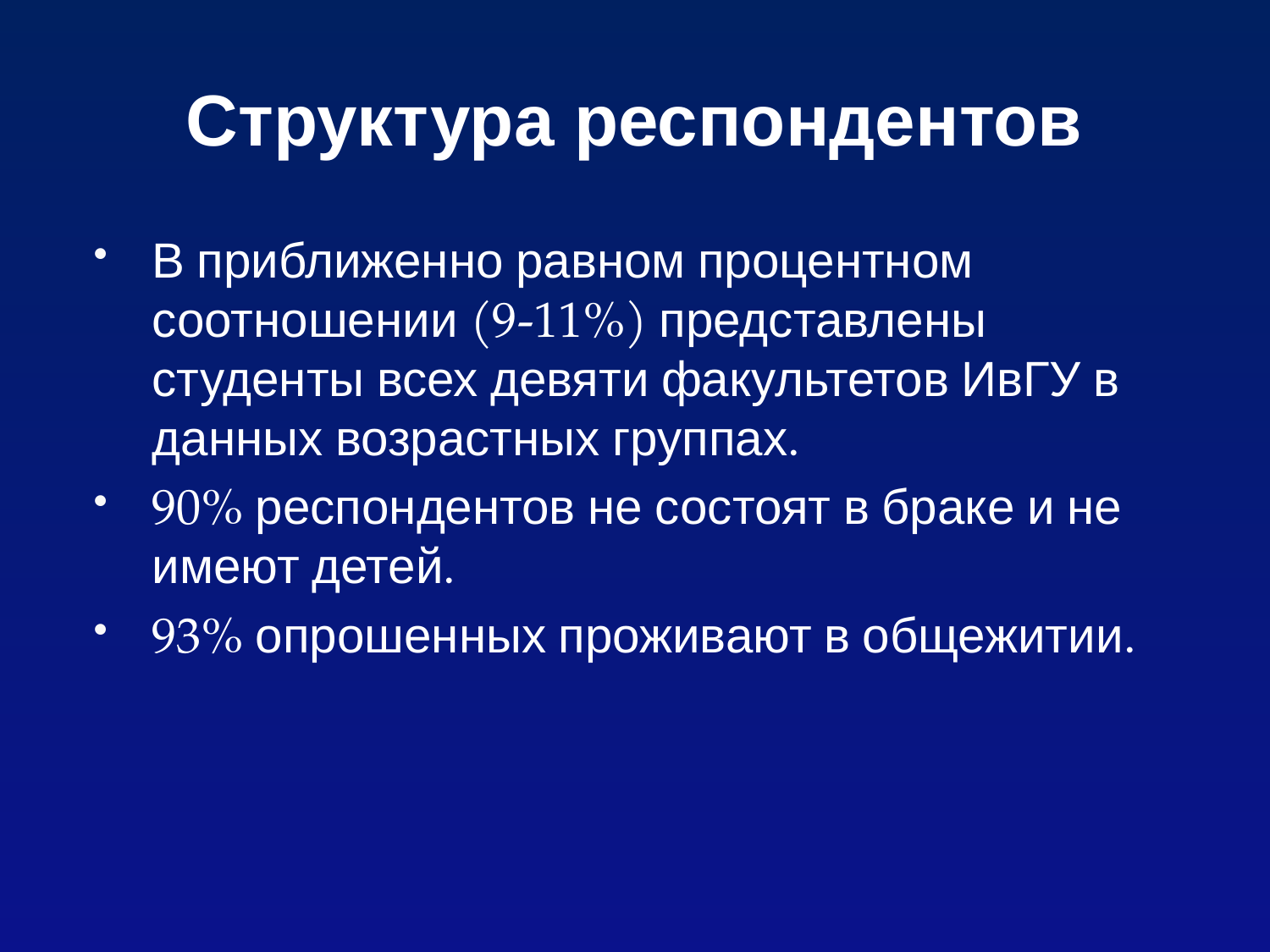

# Структура респондентов
В приближенно равном процентном соотношении (9-11%) представлены студенты всех девяти факультетов ИвГУ в данных возрастных группах.
90% респондентов не состоят в браке и не имеют детей.
93% опрошенных проживают в общежитии.